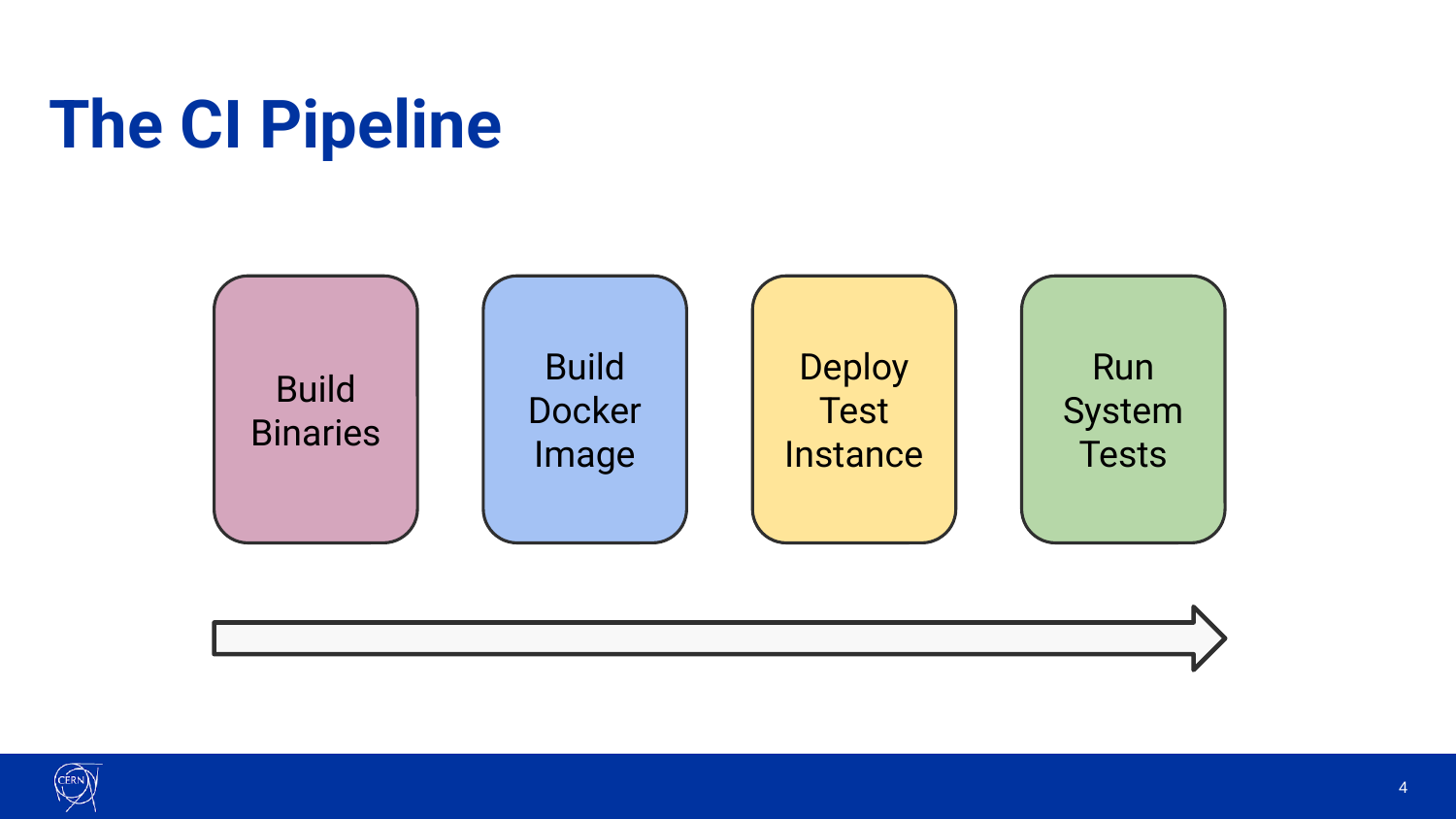

# The CI Pipeline
Build Binaries
Build Docker Image
Deploy Test Instance
Run System Tests

4